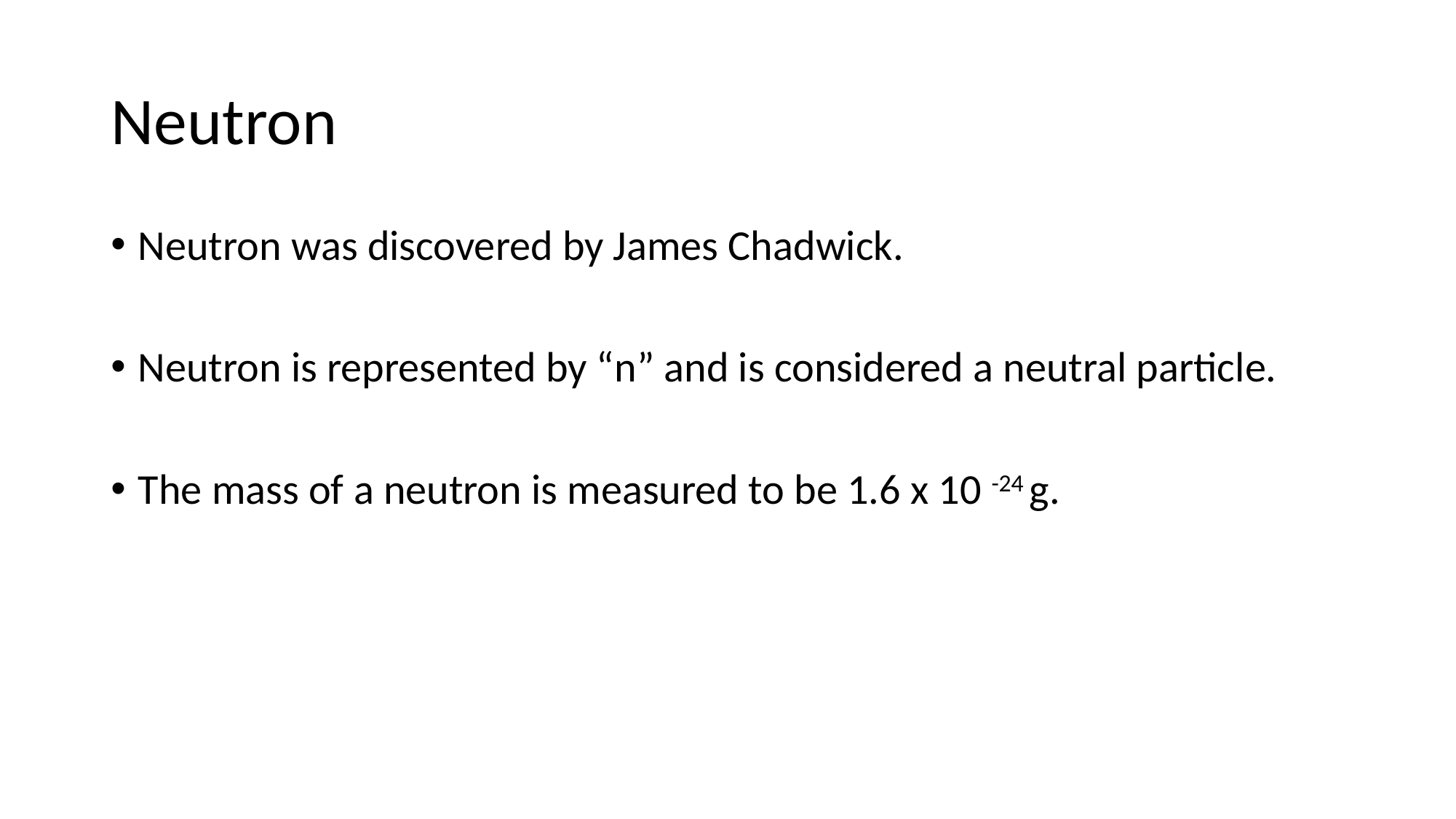

# Neutron
Neutron was discovered by James Chadwick.

Neutron is represented by “n” and is considered a neutral particle.

The mass of a neutron is measured to be 1.6 x 10 -24 g.